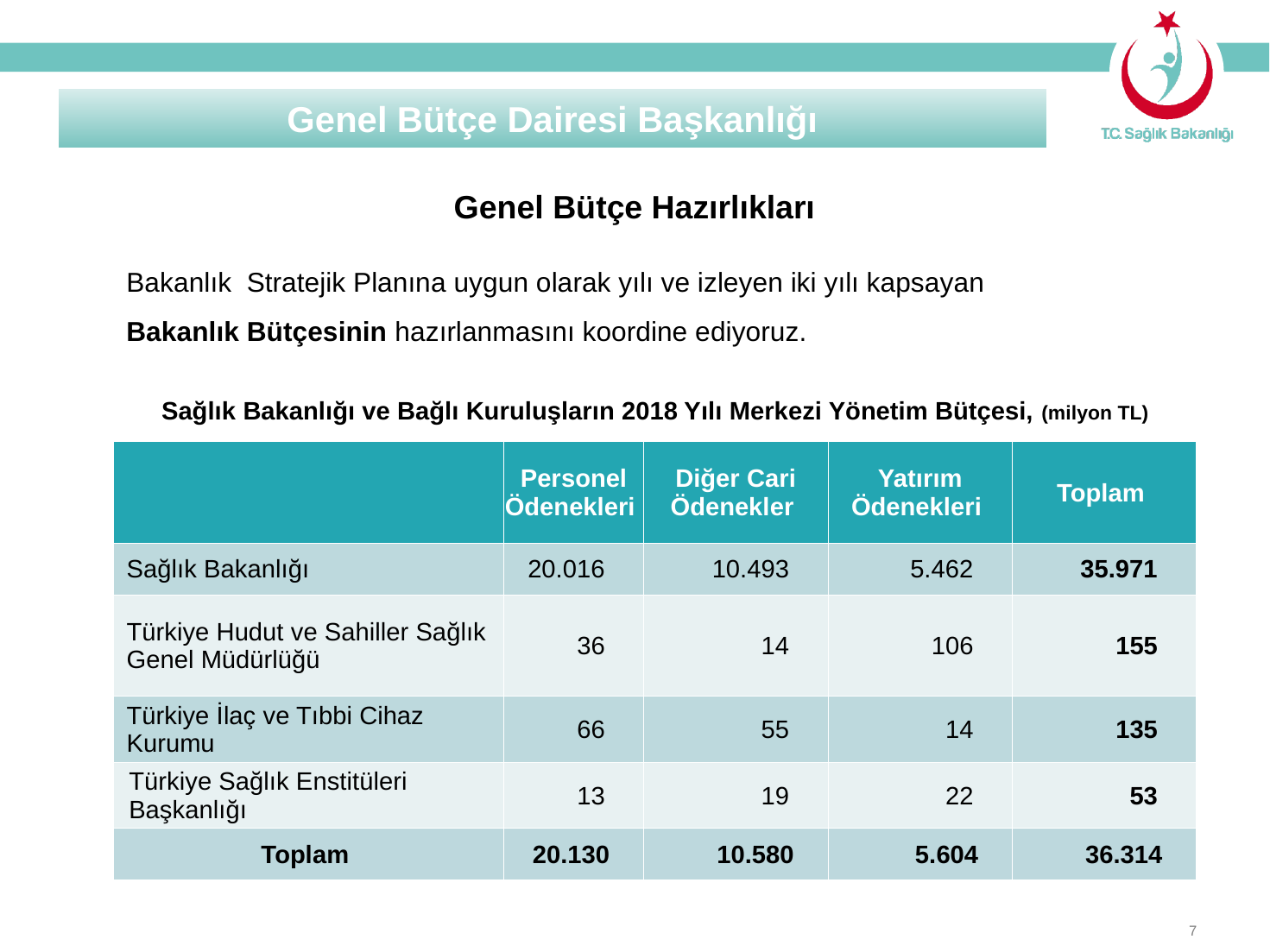

Genel Bütçe Dairesi Başkanlığı
Genel Bütçe Hazırlıkları
Bakanlık  Stratejik Planına uygun olarak yılı ve izleyen iki yılı kapsayan  Bakanlık Bütçesinin hazırlanmasını koordine ediyoruz.
| Sağlık Bakanlığı ve Bağlı Kuruluşların 2018 Yılı Merkezi Yönetim Bütçesi, (milyon TL) |  |  |  |  |
| --- | --- | --- | --- | --- |
|  | Personel Ödenekleri | Diğer Cari Ödenekler | Yatırım Ödenekleri | Toplam |
| Sağlık Bakanlığı | 20.016 | 10.493 | 5.462 | 35.971 |
| Türkiye Hudut ve Sahiller Sağlık Genel Müdürlüğü | 36 | 14 | 106 | 155 |
| Türkiye İlaç ve Tıbbi Cihaz Kurumu | 66 | 55 | 14 | 135 |
| Türkiye Sağlık Enstitüleri Başkanlığı | 13 | 19 | 22 | 53 |
| Toplam | 20.130 | 10.580 | 5.604 | 36.314 |